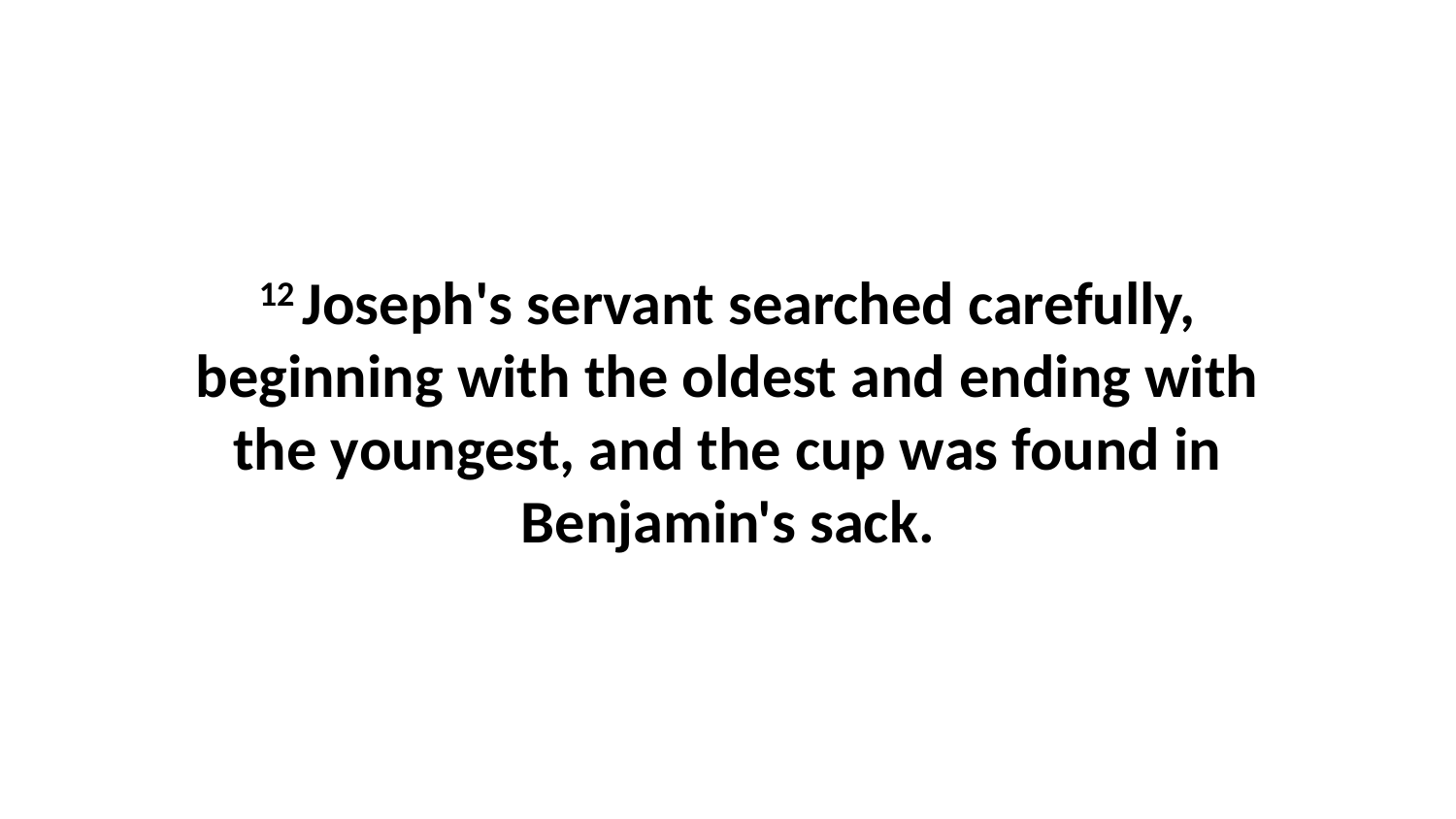

12 Joseph's servant searched carefully, beginning with the oldest and ending with the youngest, and the cup was found in Benjamin's sack.